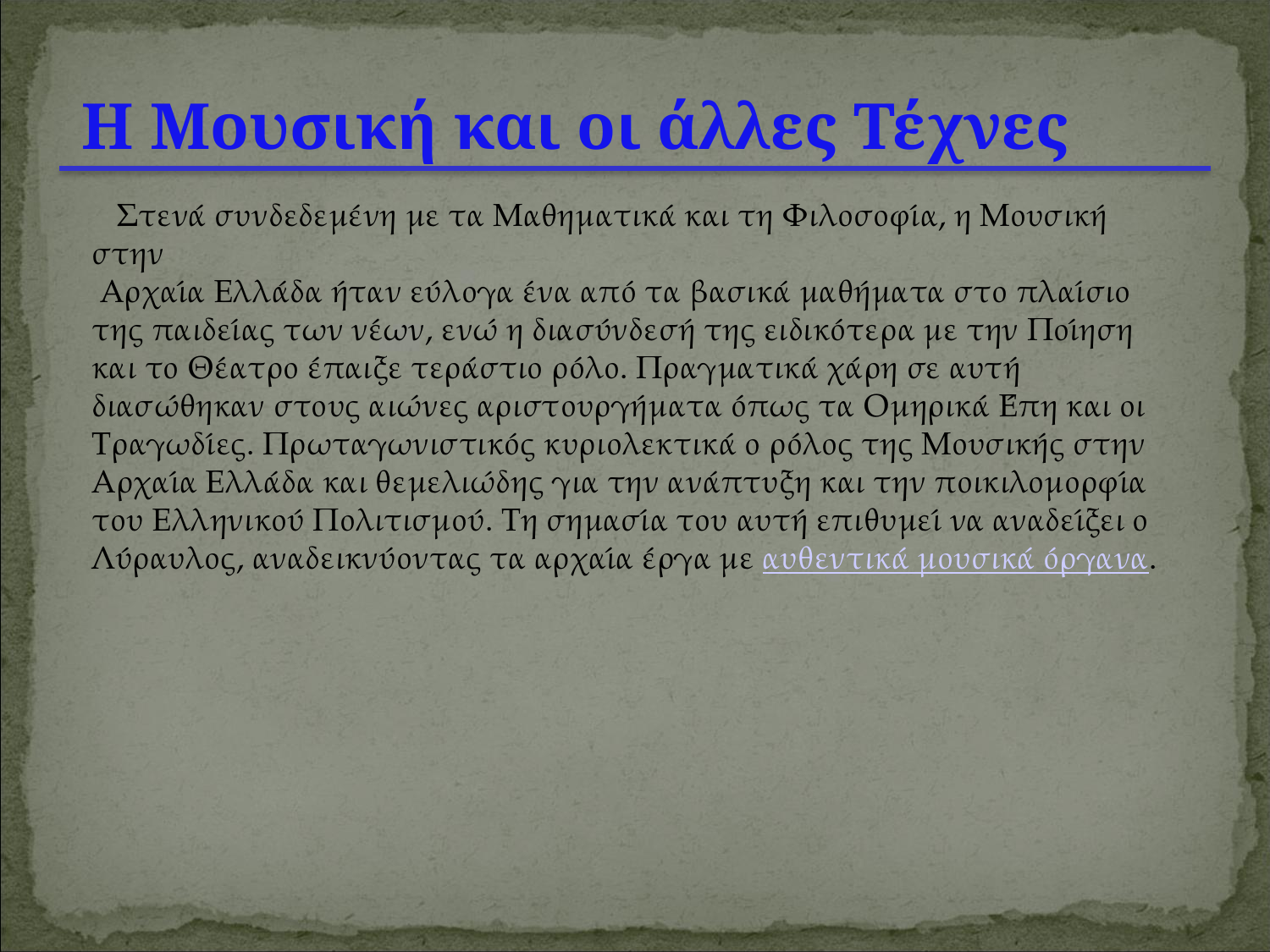

Η Μουσική και οι άλλες Τέχνες
   Στενά συνδεδεμένη με τα Μαθηματικά και τη Φιλοσοφία, η Μουσική στην
 Αρχαία Ελλάδα ήταν εύλογα ένα από τα βασικά μαθήματα στο πλαίσιο της παιδείας των νέων, ενώ η διασύνδεσή της ειδικότερα με την Ποίηση και το Θέατρο έπαιξε τεράστιο ρόλο. Πραγματικά χάρη σε αυτή διασώθηκαν στους αιώνες αριστουργήματα όπως τα Ομηρικά Έπη και οι Τραγωδίες. Πρωταγωνιστικός κυριολεκτικά ο ρόλος της Μουσικής στην Αρχαία Ελλάδα και θεμελιώδης για την ανάπτυξη και την ποικιλομορφία του Ελληνικού Πολιτισμού. Τη σημασία του αυτή επιθυμεί να αναδείξει ο Λύραυλος, αναδεικνύοντας τα αρχαία έργα με αυθεντικά μουσικά όργανα.